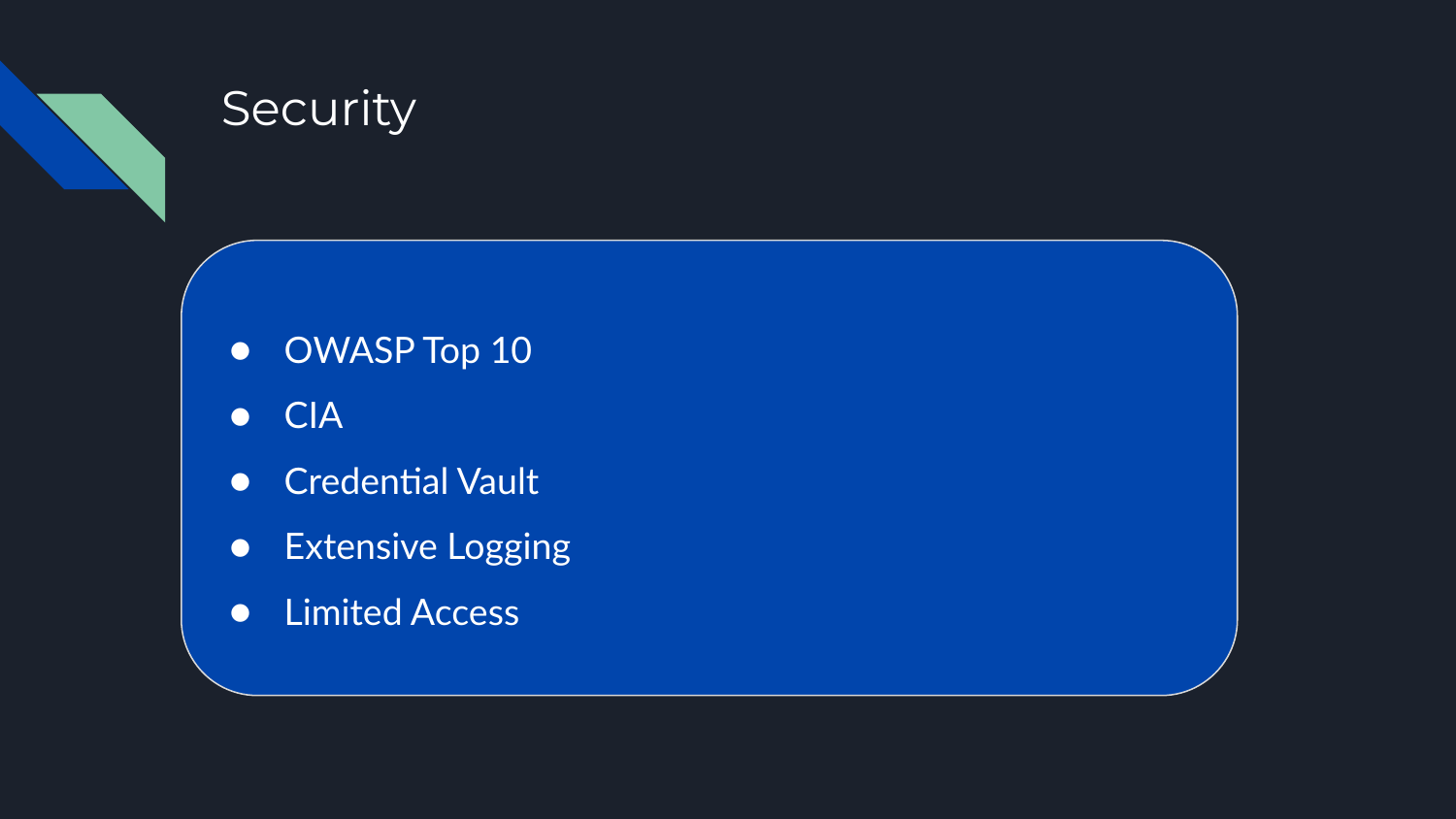

# Security

OWASP Top 10
CIA
Credential Vault
Extensive Logging
Limited Access